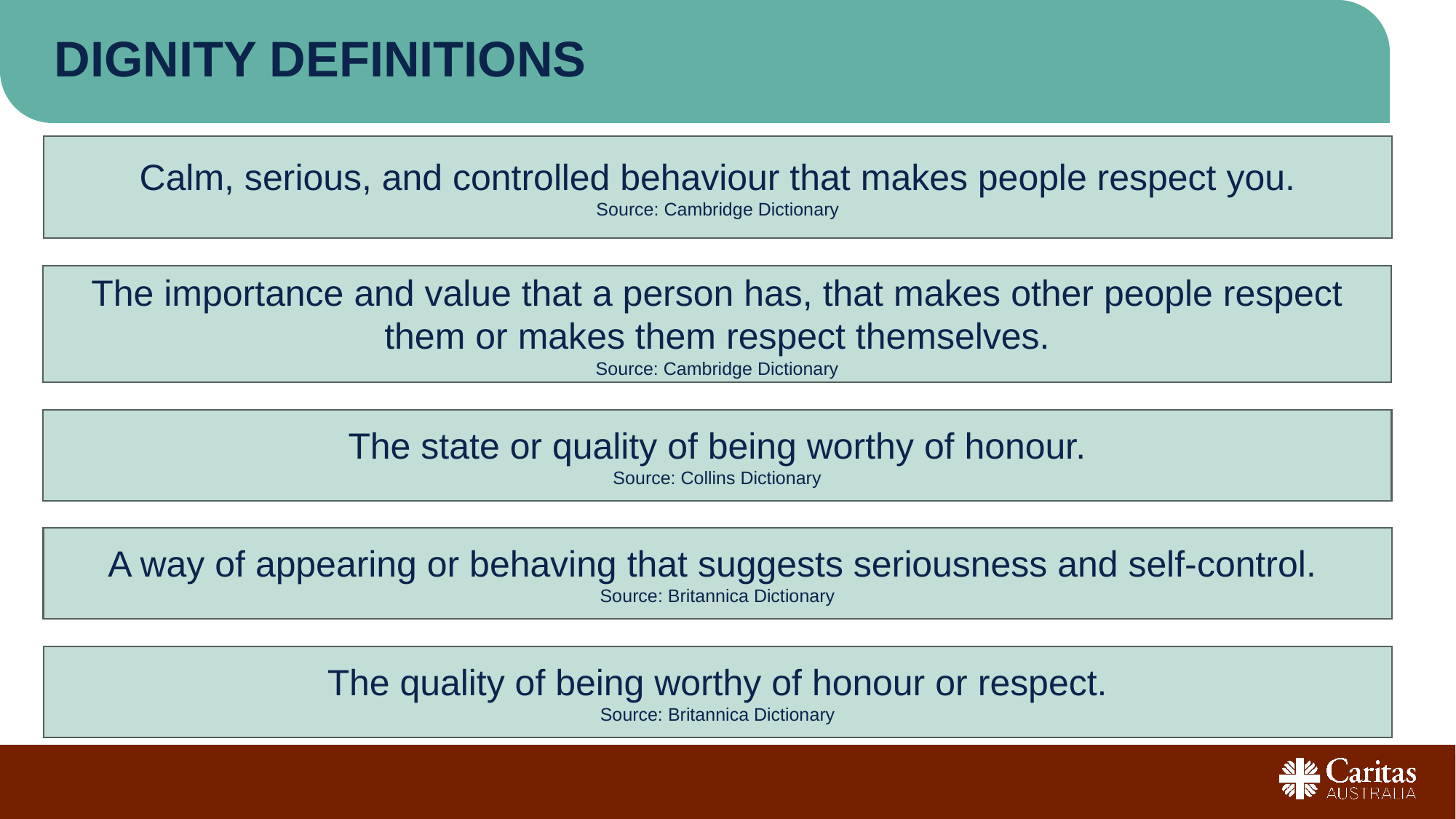

# Dignity definitions
Calm, serious, and controlled behaviour that makes people respect you.
Source: Cambridge Dictionary
The importance and value that a person has, that makes other people respect them or makes them respect themselves.
Source: Cambridge Dictionary
The state or quality of being worthy of honour.
Source: Collins Dictionary
A way of appearing or behaving that suggests seriousness and self-control.
Source: Britannica Dictionary
The quality of being worthy of honour or respect.
Source: Britannica Dictionary